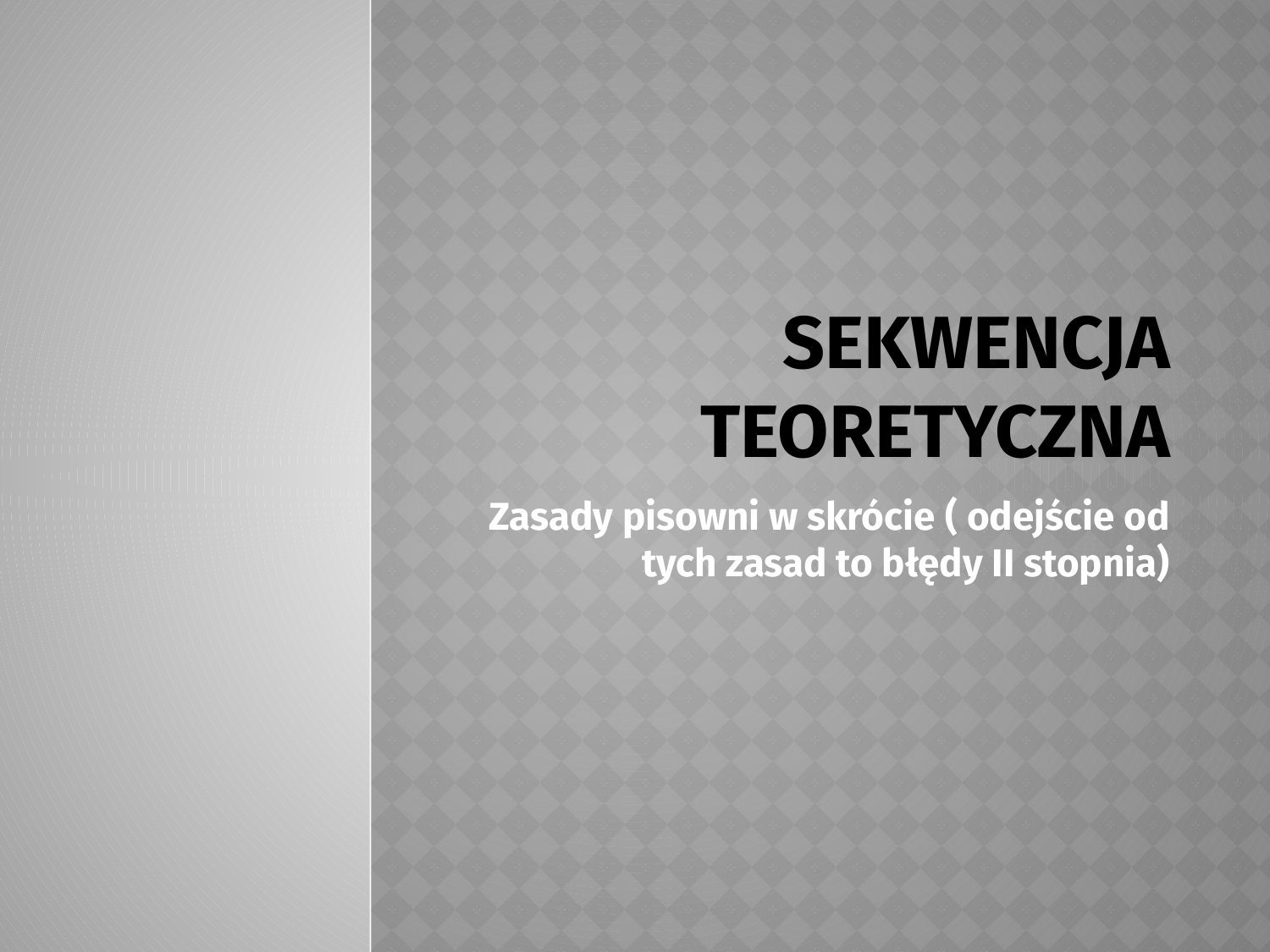

# sekwencja teoretyczna
Zasady pisowni w skrócie ( odejście od tych zasad to błędy II stopnia)